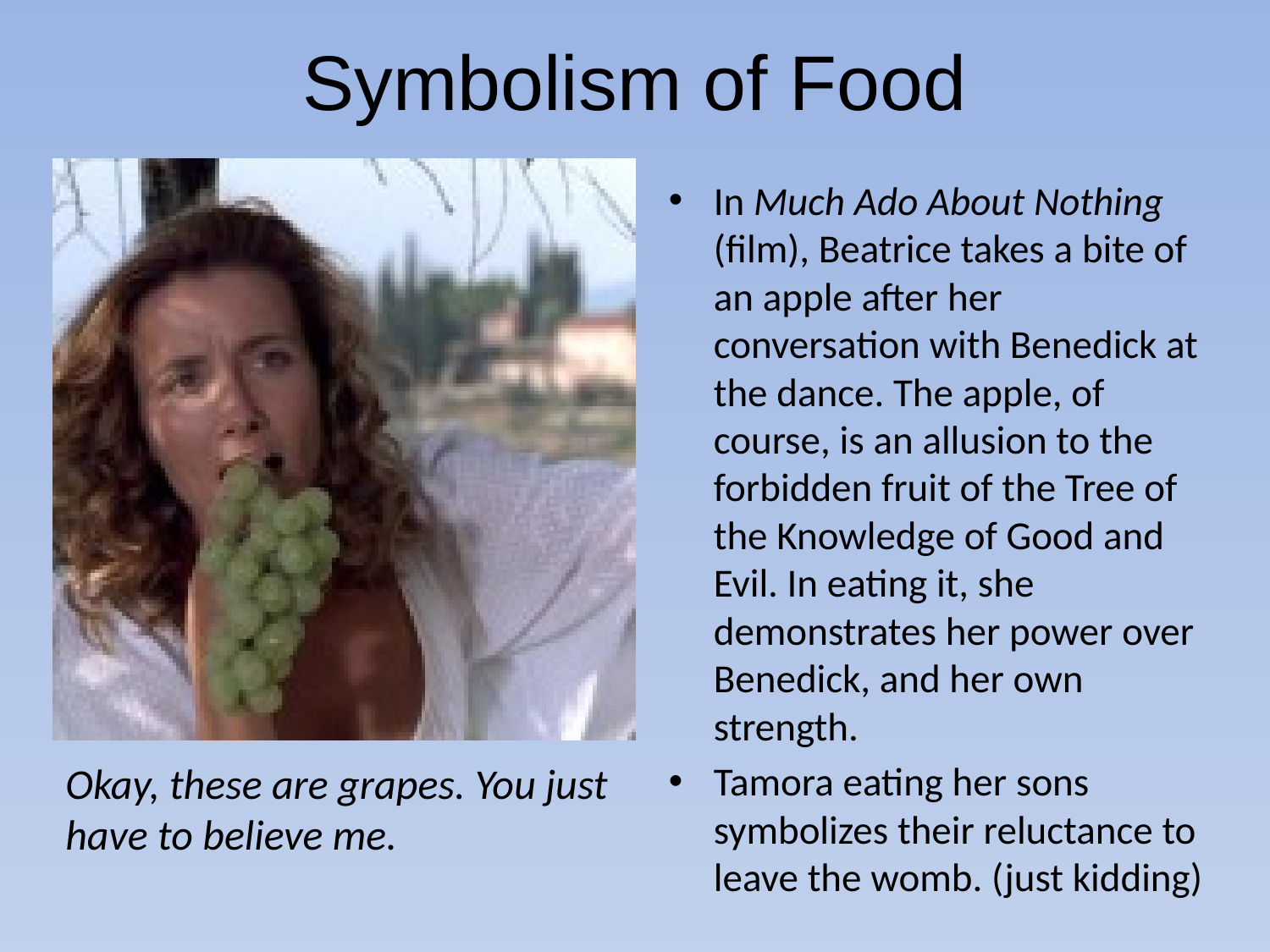

# Symbolism of Food
In Much Ado About Nothing (film), Beatrice takes a bite of an apple after her conversation with Benedick at the dance. The apple, of course, is an allusion to the forbidden fruit of the Tree of the Knowledge of Good and Evil. In eating it, she demonstrates her power over Benedick, and her own strength.
Tamora eating her sons symbolizes their reluctance to leave the womb. (just kidding)

Okay, these are grapes. You just have to believe me.